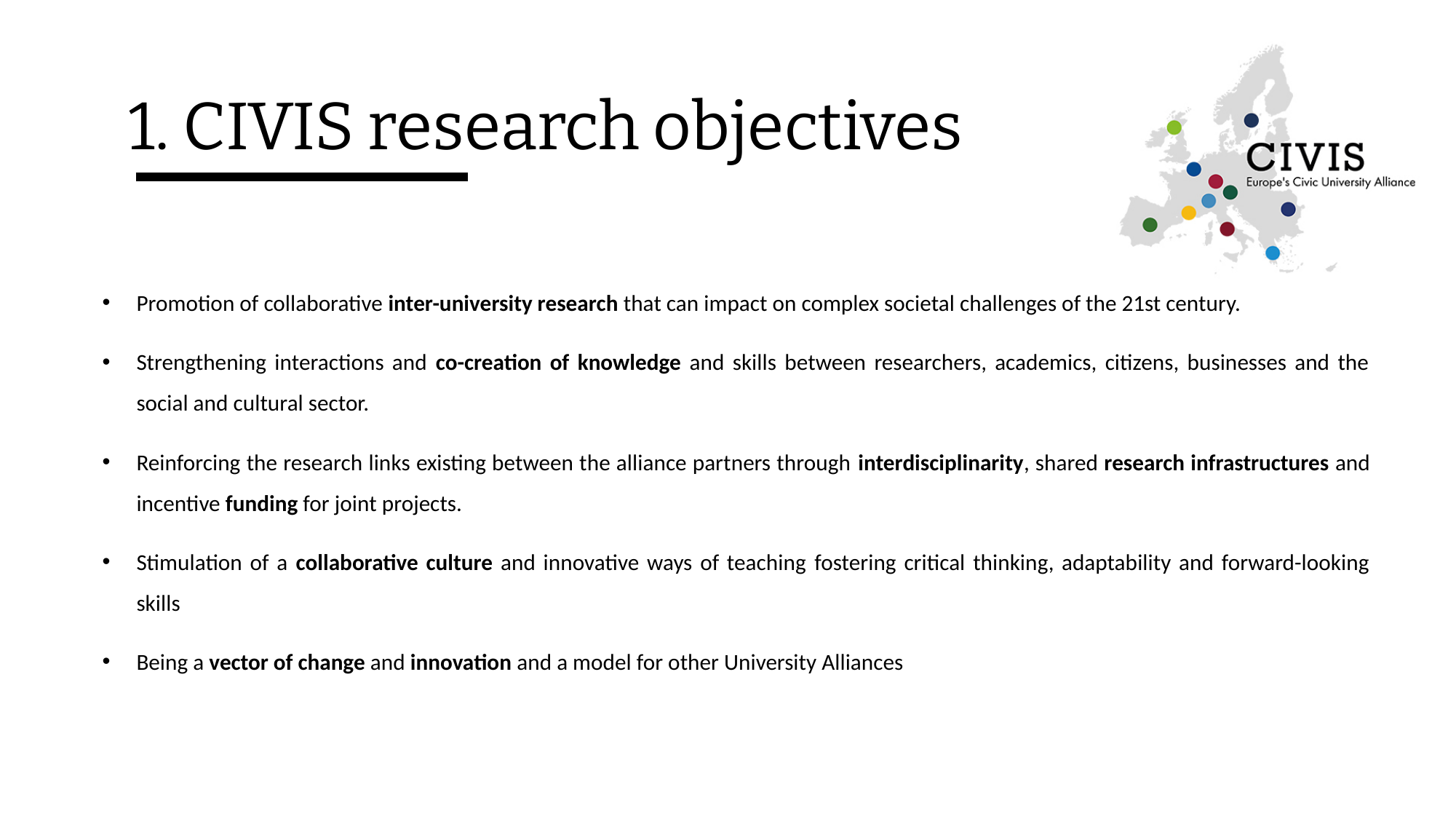

1. CIVIS research objectives
Promotion of collaborative inter-university research that can impact on complex societal challenges of the 21st century.
Strengthening interactions and co-creation of knowledge and skills between researchers, academics, citizens, businesses and the social and cultural sector.
Reinforcing the research links existing between the alliance partners through interdisciplinarity, shared research infrastructures and incentive funding for joint projects.
Stimulation of a collaborative culture and innovative ways of teaching fostering critical thinking, adaptability and forward-looking skills
Being a vector of change and innovation and a model for other University Alliances